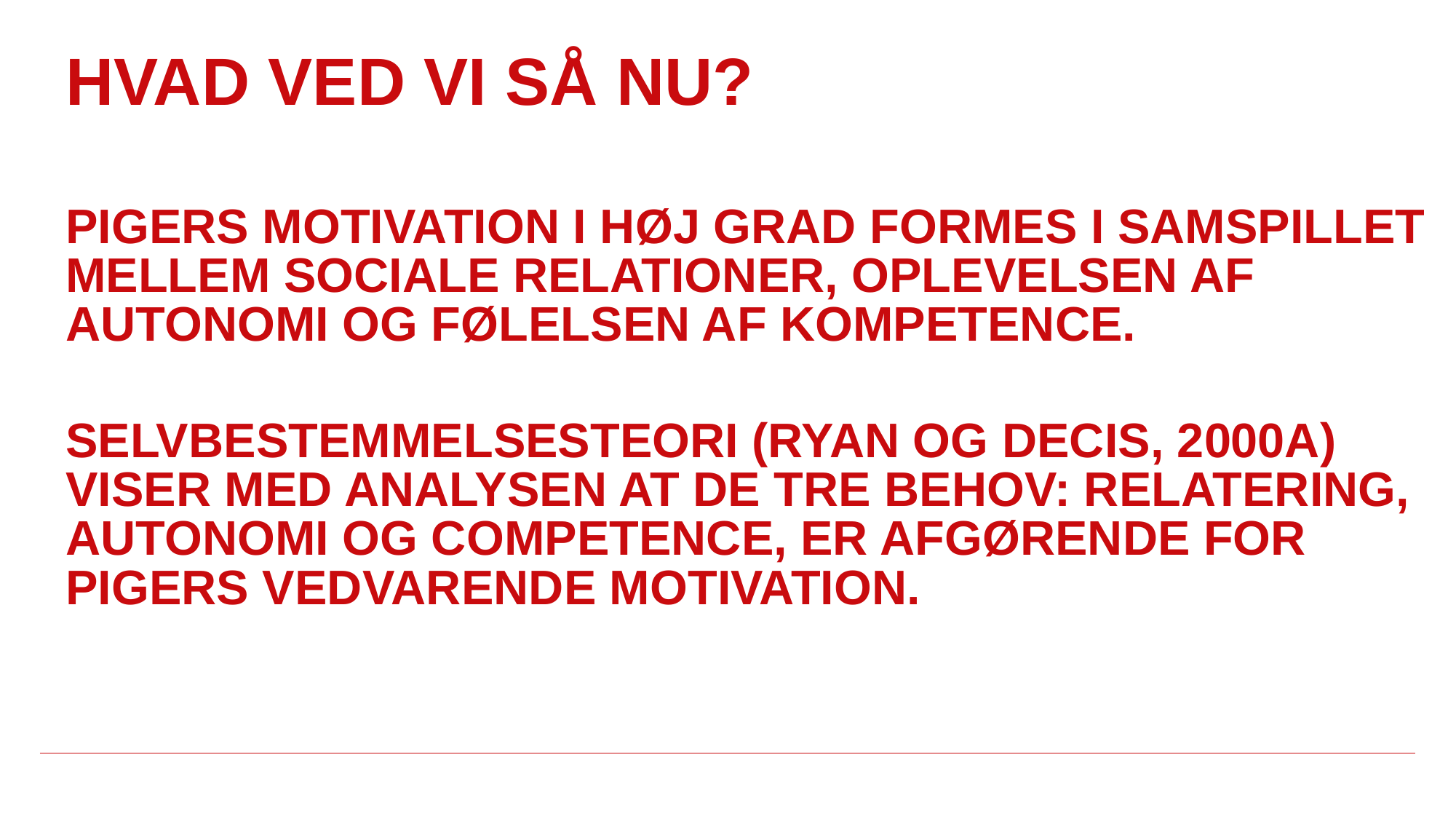

Hvad ved vi så nu?

pigers motivation i høj grad formes i samspillet mellem sociale relationer, oplevelsen af autonomi og følelsen af Kompetence.

selvbestemmelsesteori (Ryan og Decis, 2000a) viser med analysen at de tre behov: relatering, autonomi og competence, er afgørende for pigers vedvarende motivation.